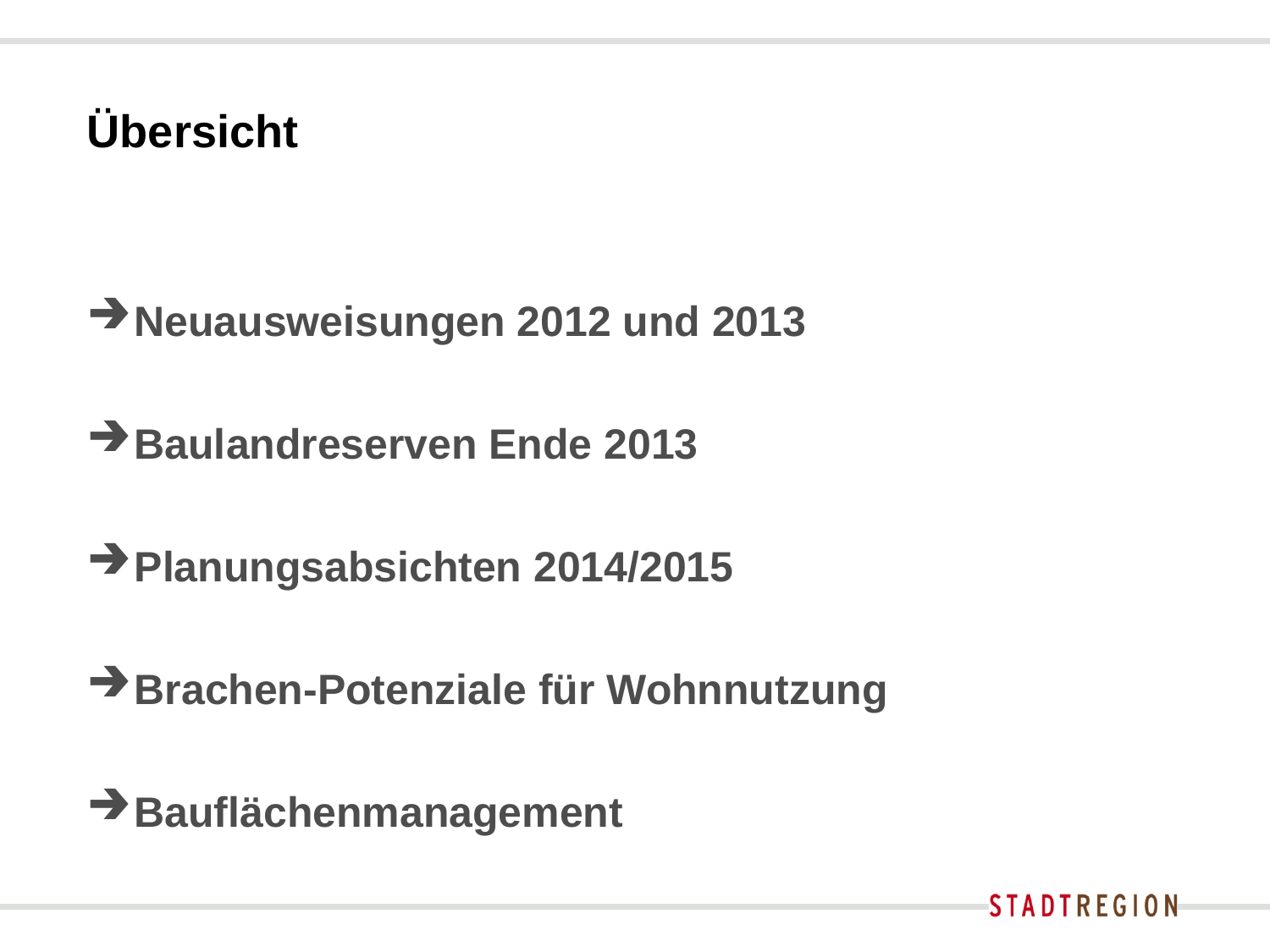

# Übersicht
Neuausweisungen 2012 und 2013
Baulandreserven Ende 2013
Planungsabsichten 2014/2015
Brachen-Potenziale für Wohnnutzung
Bauflächenmanagement